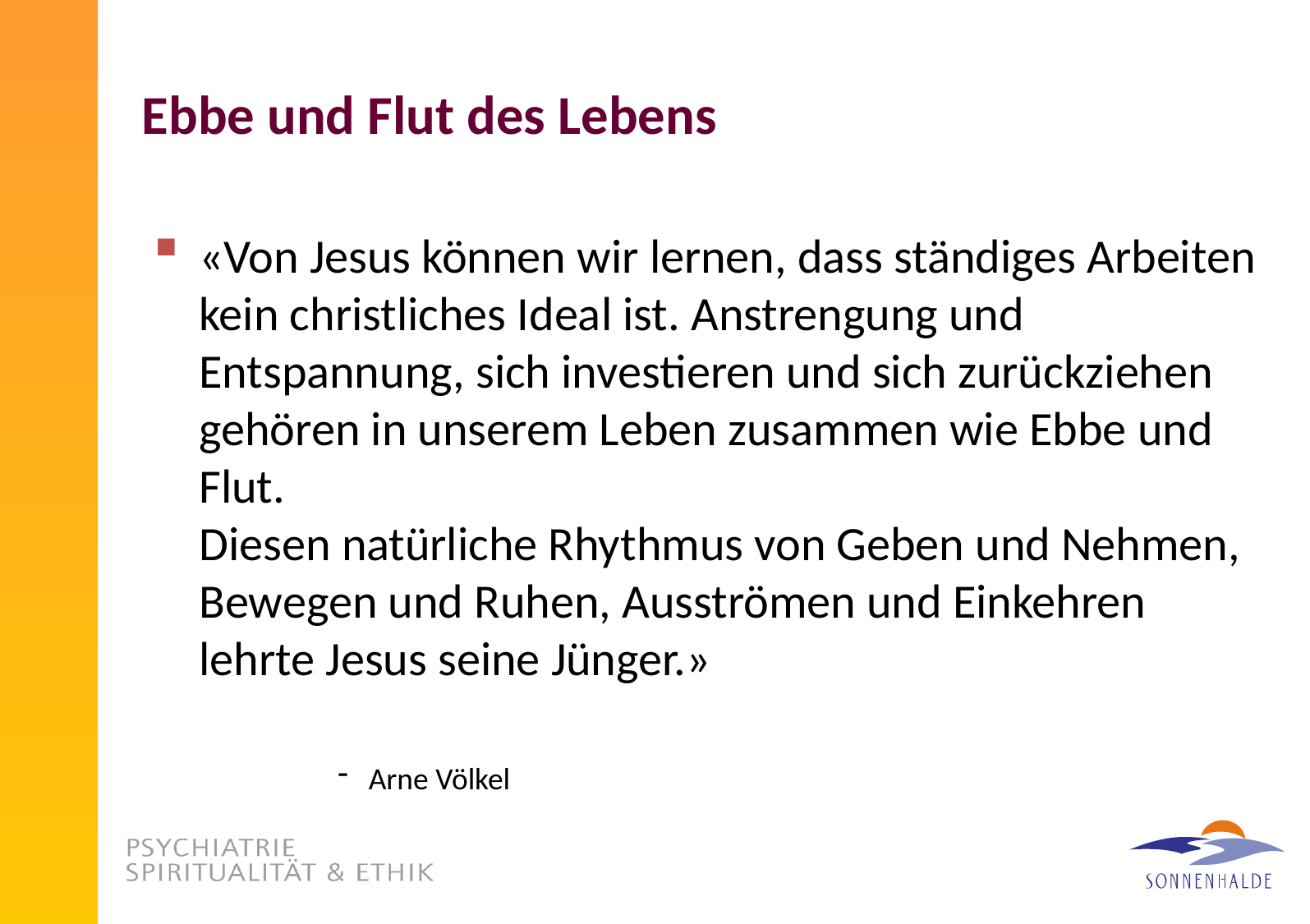

# Ebbe und Flut des Lebens
«Von Jesus können wir lernen, dass ständiges Arbeiten kein christliches Ideal ist. Anstrengung und Entspannung, sich investieren und sich zurückziehen gehören in unserem Leben zusammen wie Ebbe und Flut.
Diesen natürliche Rhythmus von Geben und Nehmen, Bewegen und Ruhen, Ausströmen und Einkehren lehrte Jesus seine Jünger.»

Arne Völkel